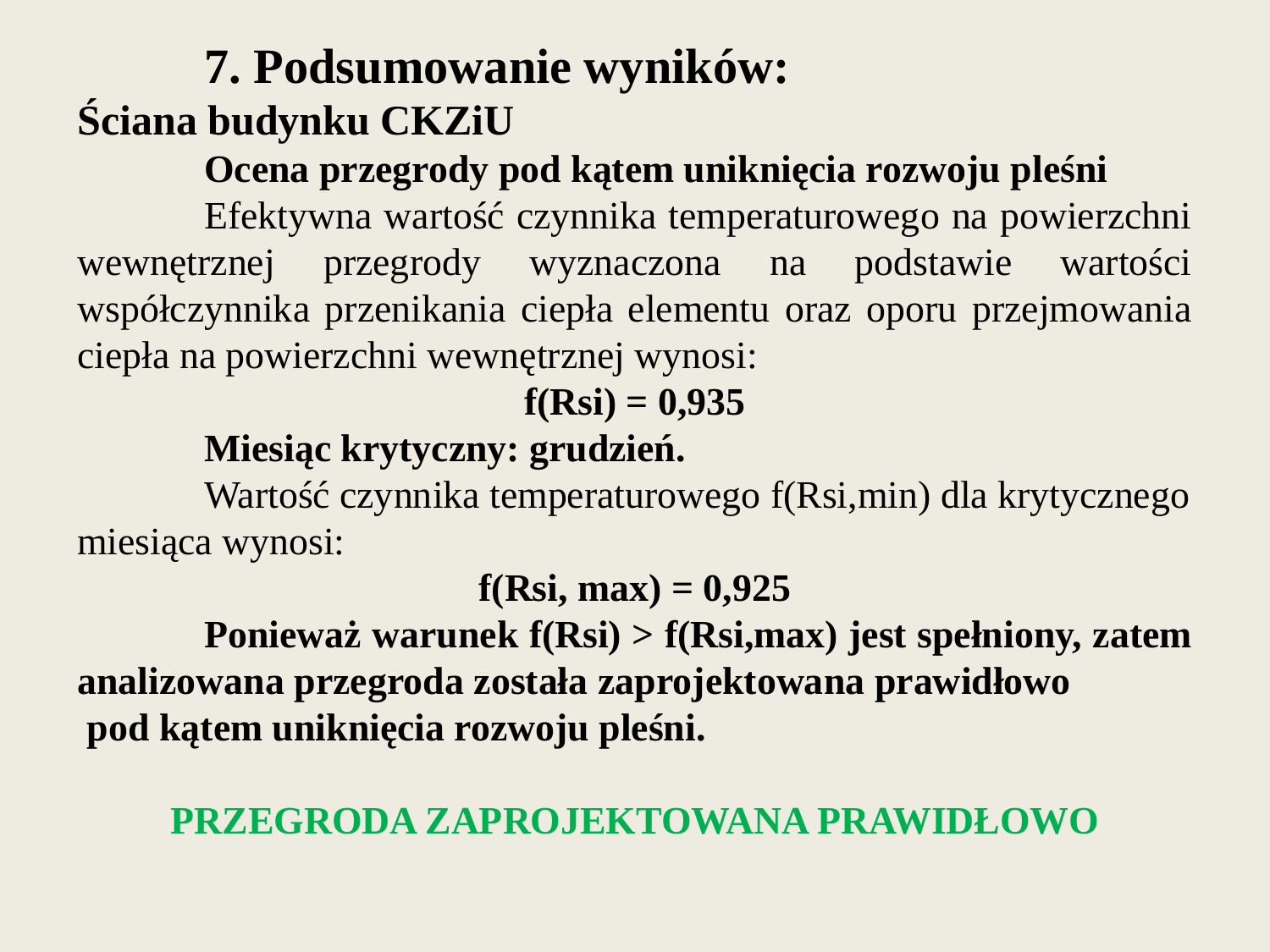

7. Podsumowanie wyników:
Ściana budynku CKZiU
	Ocena przegrody pod kątem uniknięcia rozwoju pleśni
	Efektywna wartość czynnika temperaturowego na powierzchni wewnętrznej przegrody wyznaczona na podstawie wartości współczynnika przenikania ciepła elementu oraz oporu przejmowania ciepła na powierzchni wewnętrznej wynosi:
f(Rsi) = 0,935
 	Miesiąc krytyczny: grudzień.
	Wartość czynnika temperaturowego f(Rsi,min) dla krytycznego miesiąca wynosi:
f(Rsi, max) = 0,925
	Ponieważ warunek f(Rsi) > f(Rsi,max) jest spełniony, zatem analizowana przegroda została zaprojektowana prawidłowo              pod kątem uniknięcia rozwoju pleśni.

PRZEGRODA ZAPROJEKTOWANA PRAWIDŁOWO